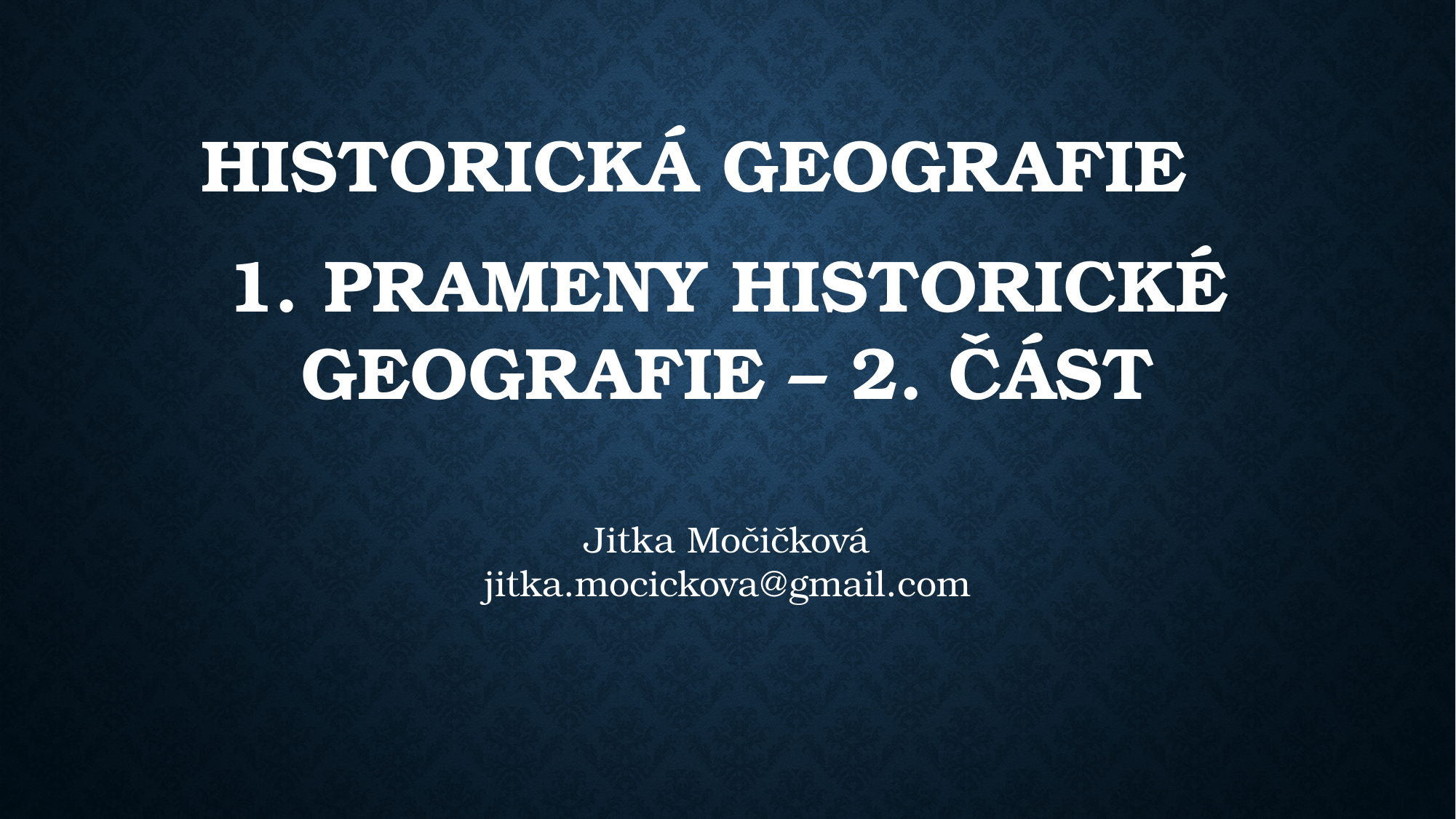

Historická geografie

1. Prameny Historické geografie – 2. část

Jitka Močičková
jitka.mocickova@gmail.com